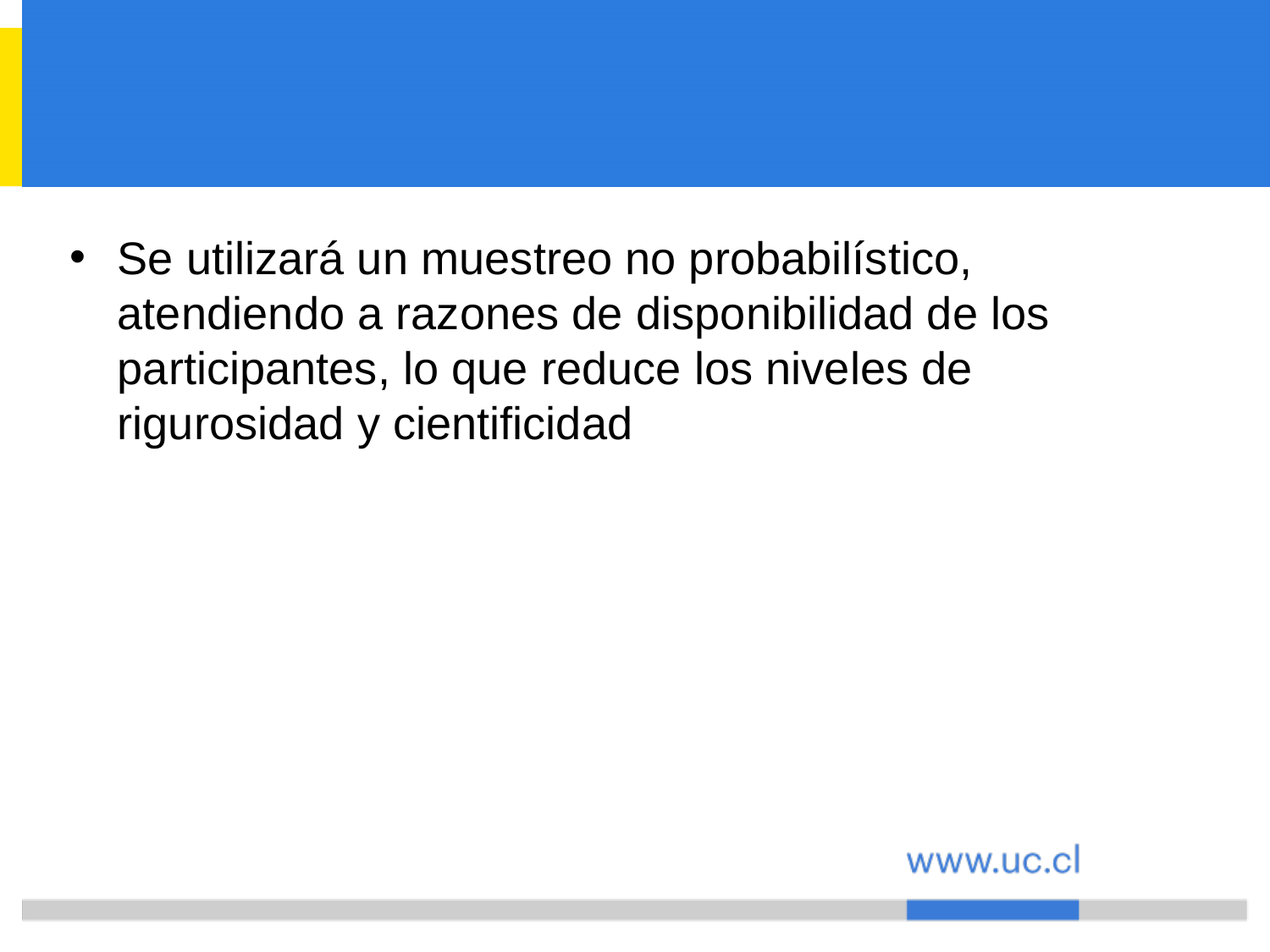

#
Se utilizará un muestreo no probabilístico, atendiendo a razones de disponibilidad de los participantes, lo que reduce los niveles de rigurosidad y cientificidad